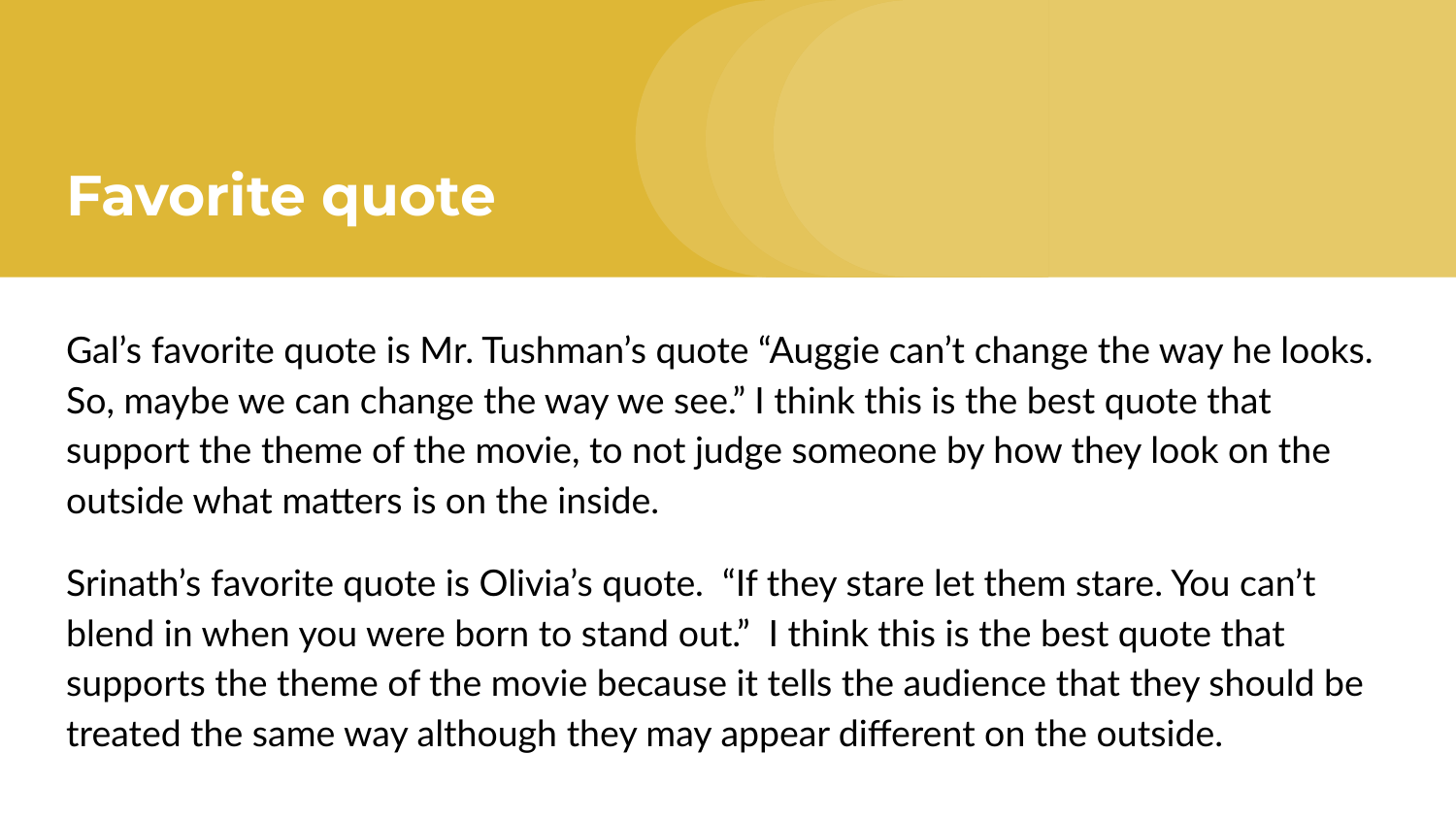

# Favorite quote
Gal’s favorite quote is Mr. Tushman’s quote “Auggie can’t change the way he looks. So, maybe we can change the way we see.” I think this is the best quote that support the theme of the movie, to not judge someone by how they look on the outside what matters is on the inside.
Srinath’s favorite quote is Olivia’s quote.  “If they stare let them stare. You can’t blend in when you were born to stand out.”  I think this is the best quote that supports the theme of the movie because it tells the audience that they should be treated the same way although they may appear different on the outside.